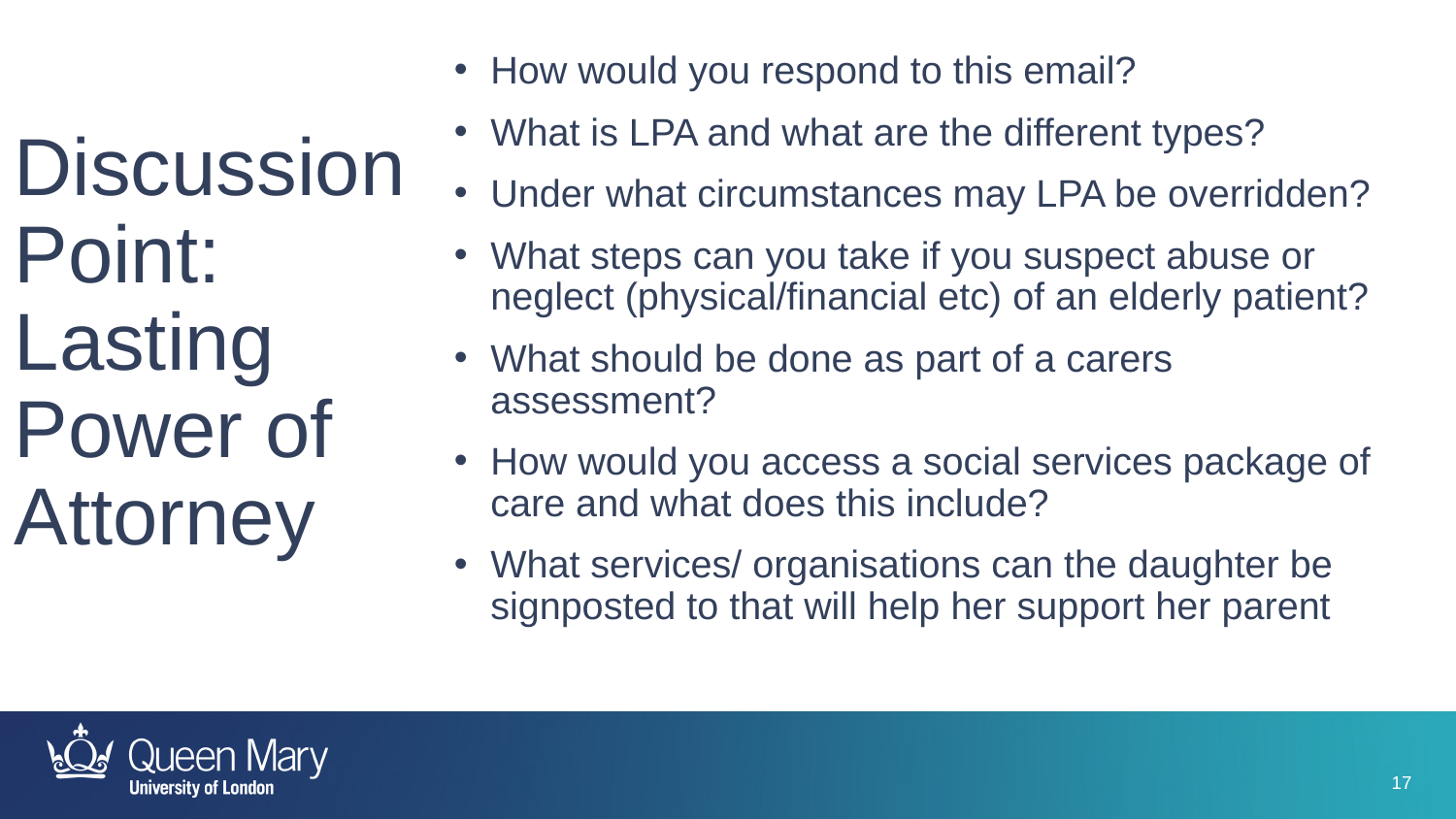

How would you respond to this email?
What is LPA and what are the different types?
Under what circumstances may LPA be overridden?
What steps can you take if you suspect abuse or neglect (physical/financial etc) of an elderly patient?
What should be done as part of a carers assessment?
How would you access a social services package of care and what does this include?
What services/ organisations can the daughter be signposted to that will help her support her parent
# Discussion Point: Lasting Power of Attorney